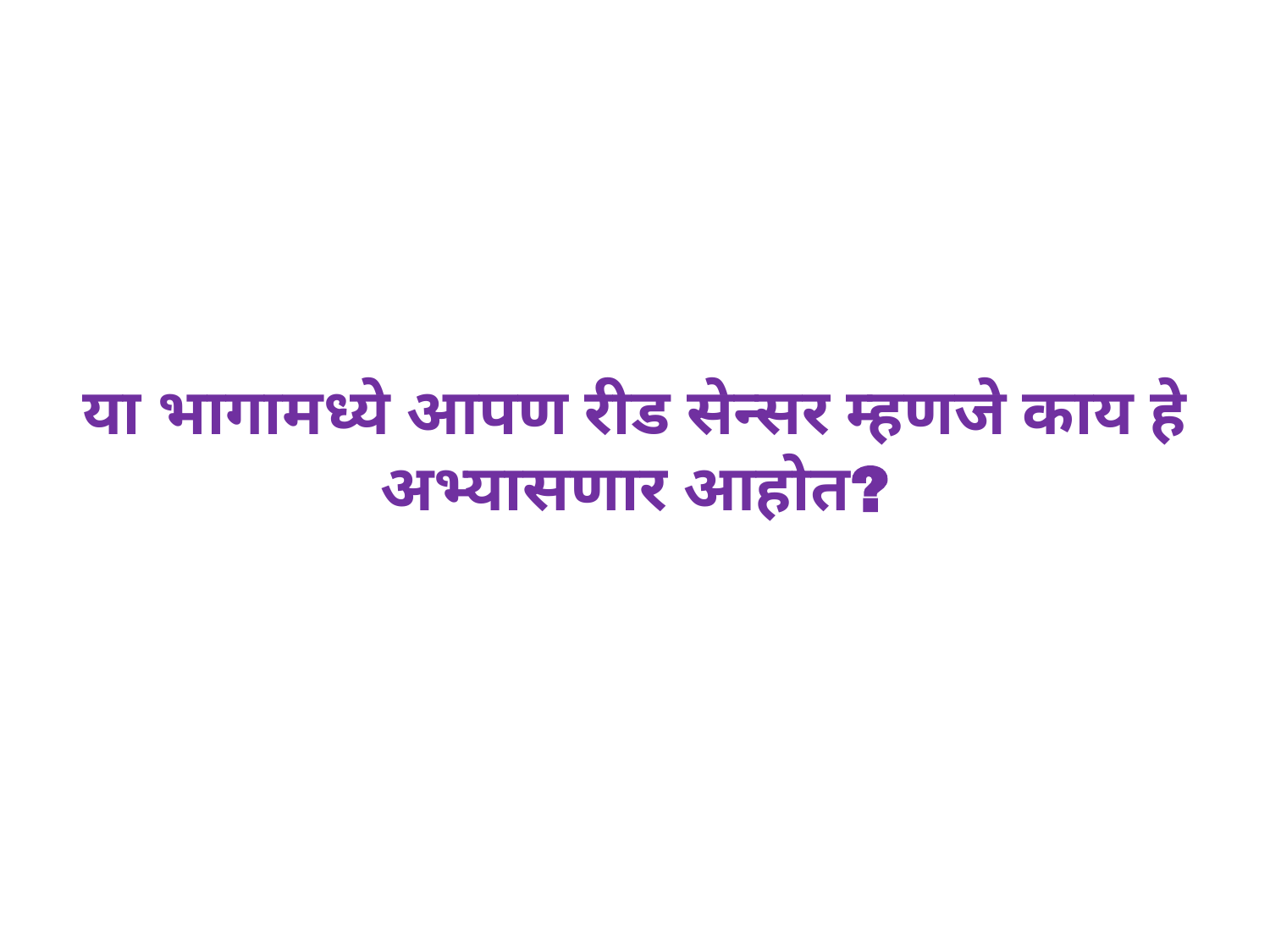

# या भागामध्ये आपण रीड सेन्सर म्हणजे काय हे अभ्यासणार आहोत?